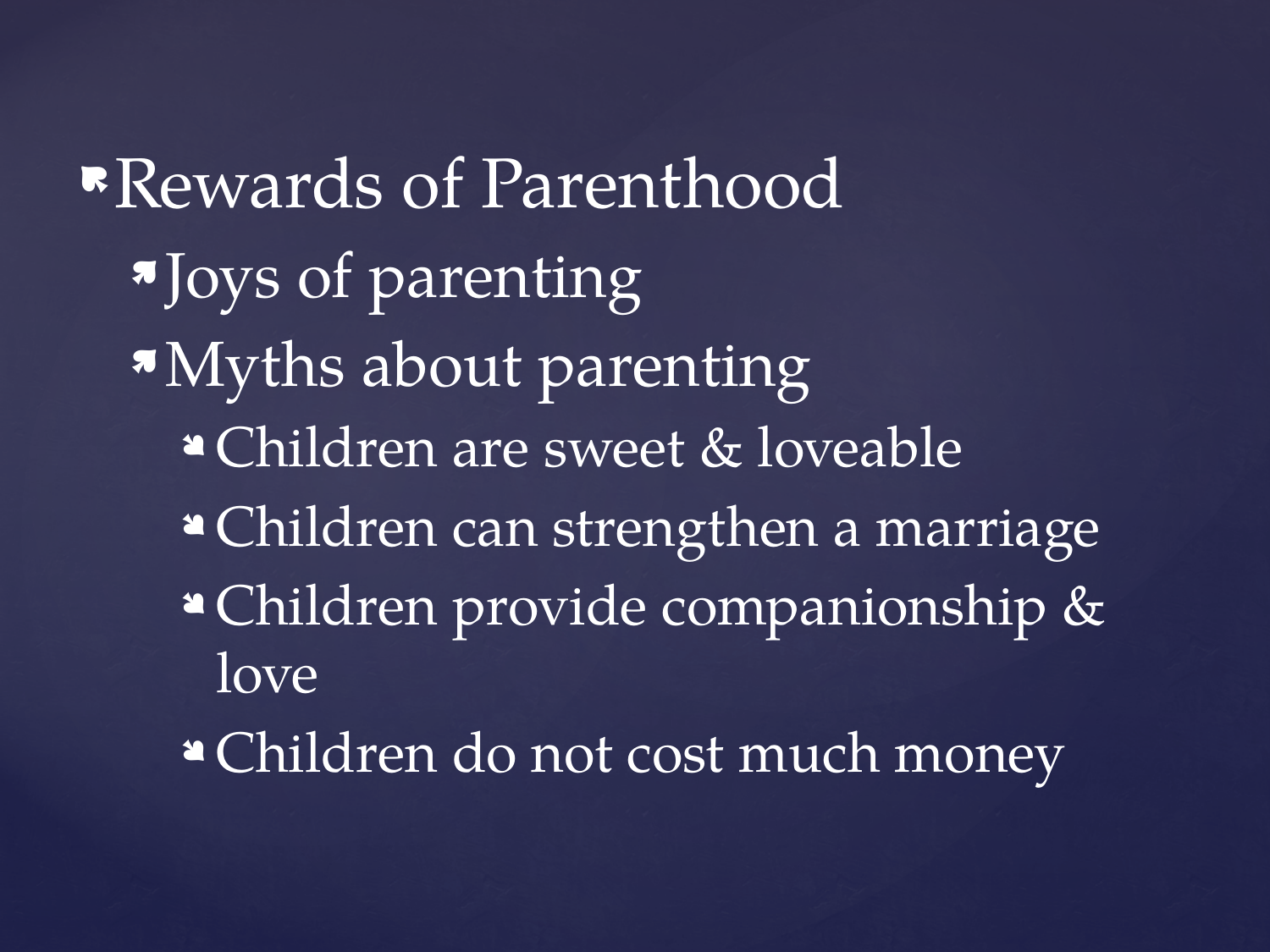

Rewards of Parenthood
Joys of parenting
Myths about parenting
Children are sweet & loveable
Children can strengthen a marriage
Children provide companionship & love
Children do not cost much money